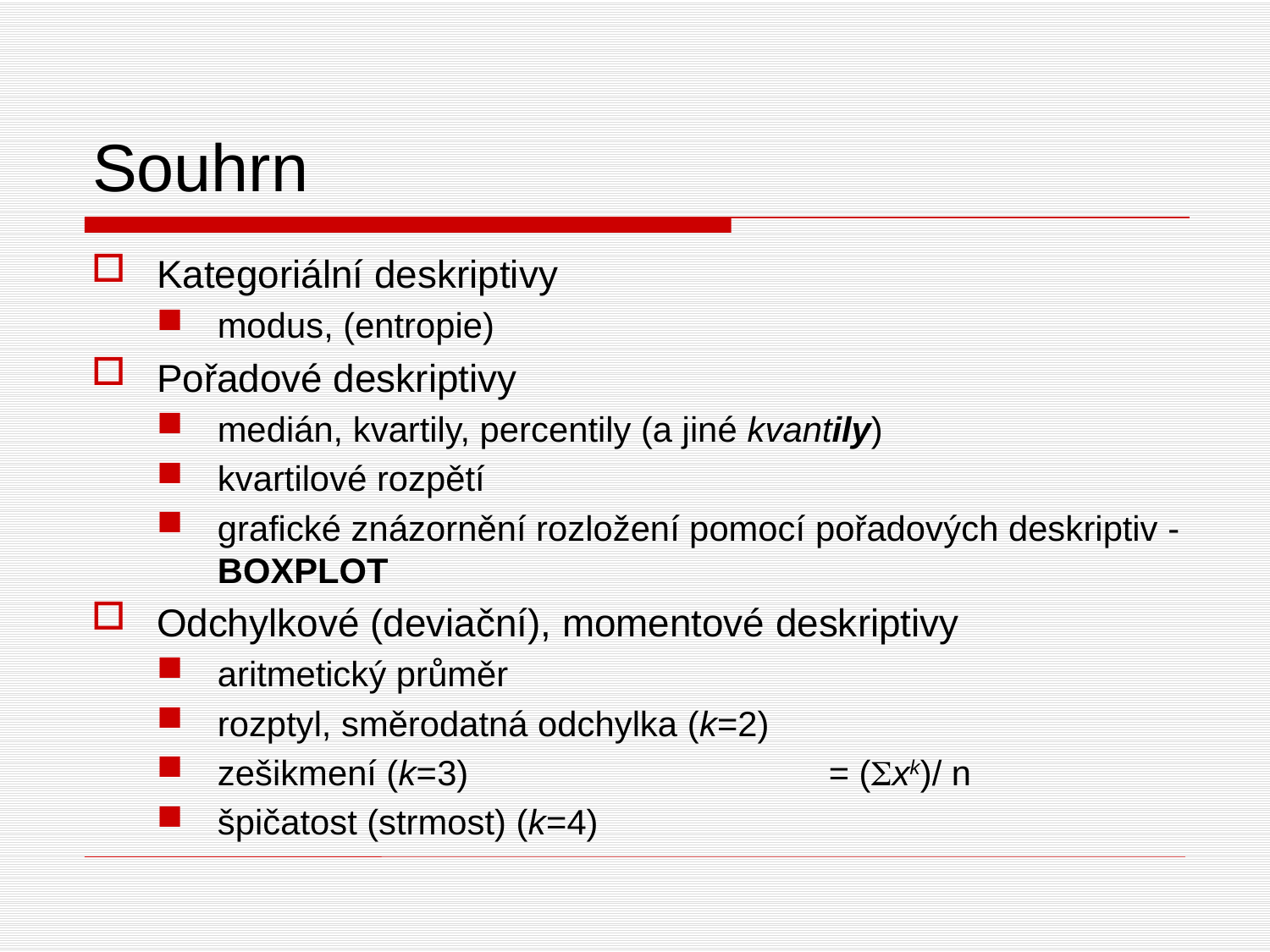

# Souhrn
Kategoriální deskriptivy
modus, (entropie)
Pořadové deskriptivy
medián, kvartily, percentily (a jiné kvantily)
kvartilové rozpětí
grafické znázornění rozložení pomocí pořadových deskriptiv - BOXPLOT
Odchylkové (deviační), momentové deskriptivy
aritmetický průměr
rozptyl, směrodatná odchylka (k=2)
zešikmení (k=3)                                     = (Σxk)/ n
špičatost (strmost) (k=4)